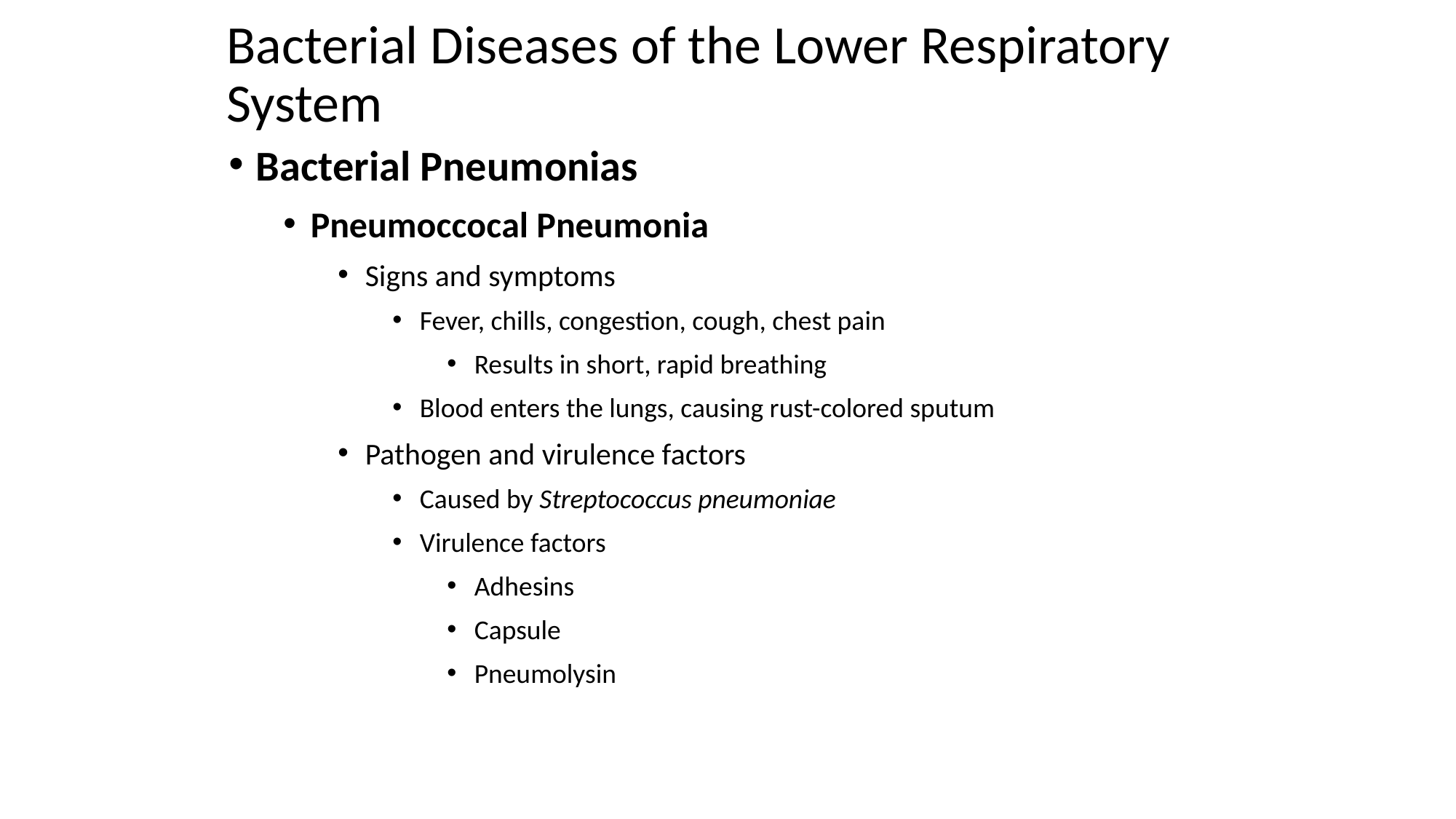

# Bacterial Diseases of the Lower Respiratory System
Bacterial Pneumonias
Pneumoccocal Pneumonia
Signs and symptoms
Fever, chills, congestion, cough, chest pain
Results in short, rapid breathing
Blood enters the lungs, causing rust-colored sputum
Pathogen and virulence factors
Caused by Streptococcus pneumoniae
Virulence factors
Adhesins
Capsule
Pneumolysin